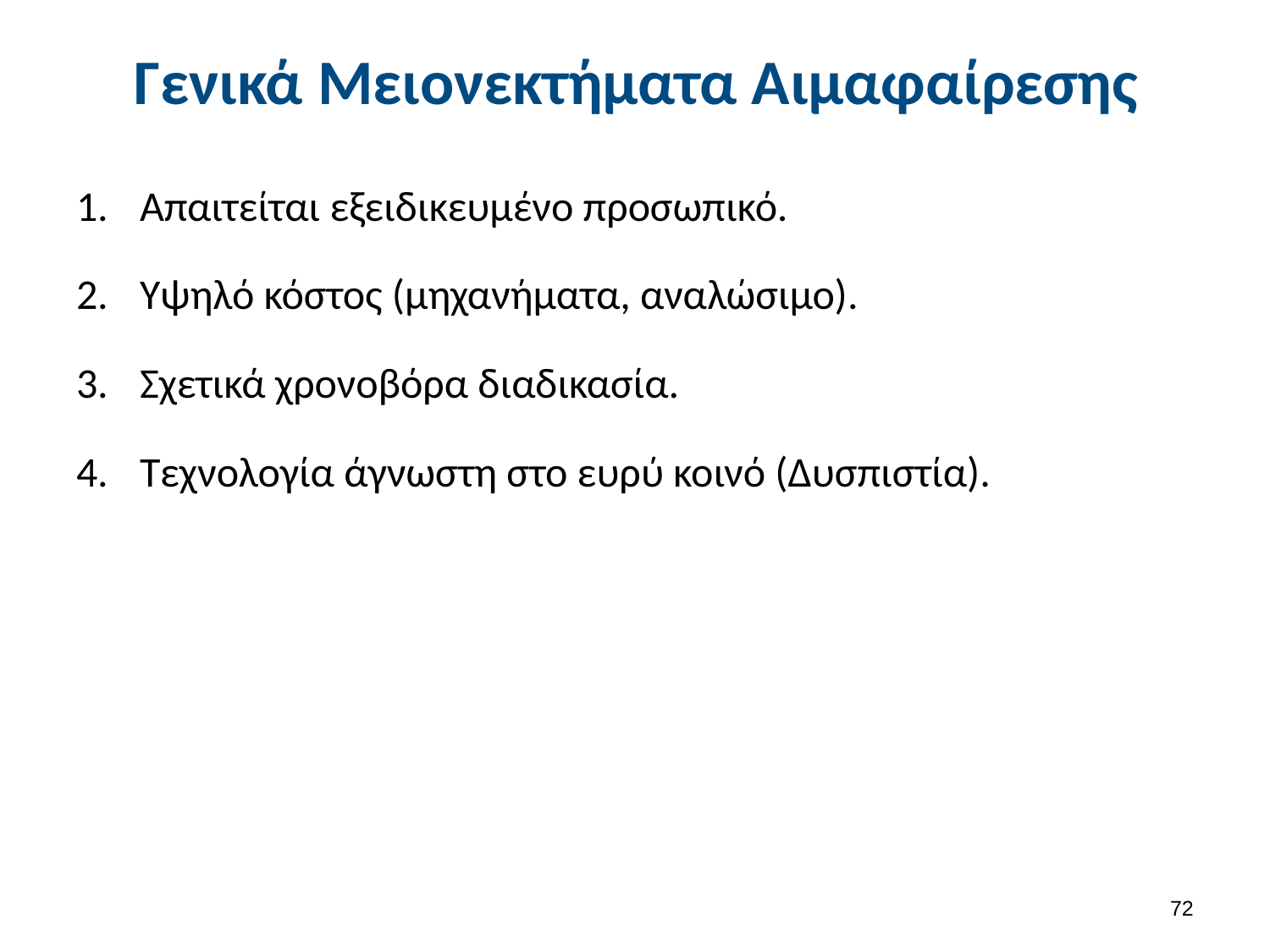

# Γενικά Μειονεκτήματα Αιμαφαίρεσης
Απαιτείται εξειδικευμένο προσωπικό.
Υψηλό κόστος (μηχανήματα, αναλώσιμο).
Σχετικά χρονοβόρα διαδικασία.
Τεχνολογία άγνωστη στο ευρύ κοινό (Δυσπιστία).
72